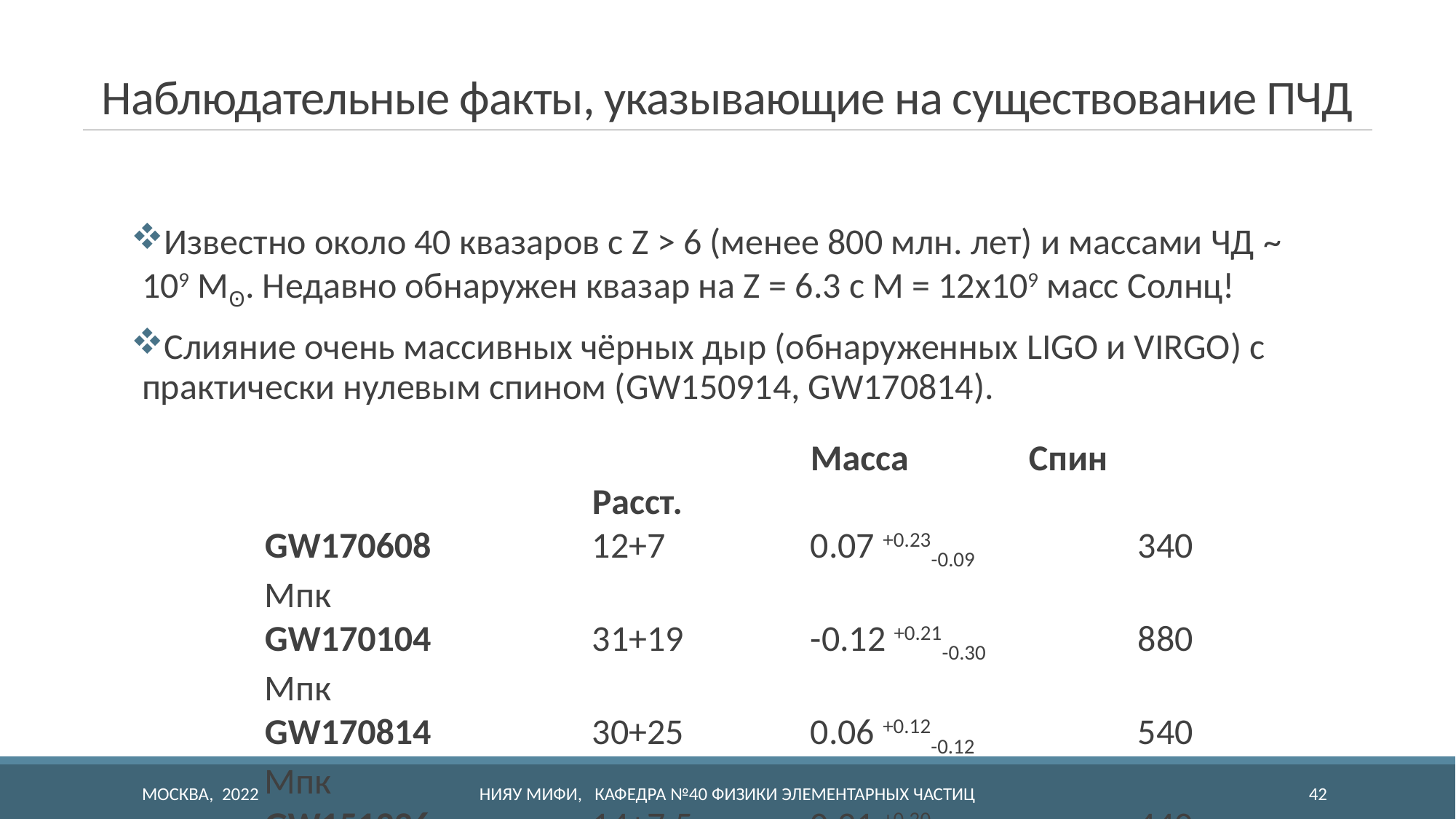

# Наблюдательные факты, указывающие на существование ПЧД
Известно около 40 квазаров с Z > 6 (менее 800 млн. лет) и массами ЧД ~ 109 MꙨ. Недавно обнаружен квазар на Z = 6.3 с M = 12x109 масс Солнц!
Слияние очень массивных чёрных дыр (обнаруженных LIGO и VIRGO) с практически нулевым спином (GW150914, GW170814).
					Масса		Спин				Расст.
GW170608		12+7		0.07 +0.23-0.09		340 Мпк
GW170104		31+19		-0.12 +0.21-0.30		880 Мпк
GW170814		30+25		0.06 +0.12-0.12		540 Мпк
GW151226		14+7.5		0.21 +0.20+0.10		440 Мпк
GW150914		36+29		-0.06 +0.14-0.14		410 Мпк
МОСКВА,  2022
НИЯУ МИФИ,   Кафедра №40 Физики элементарных частиц
42